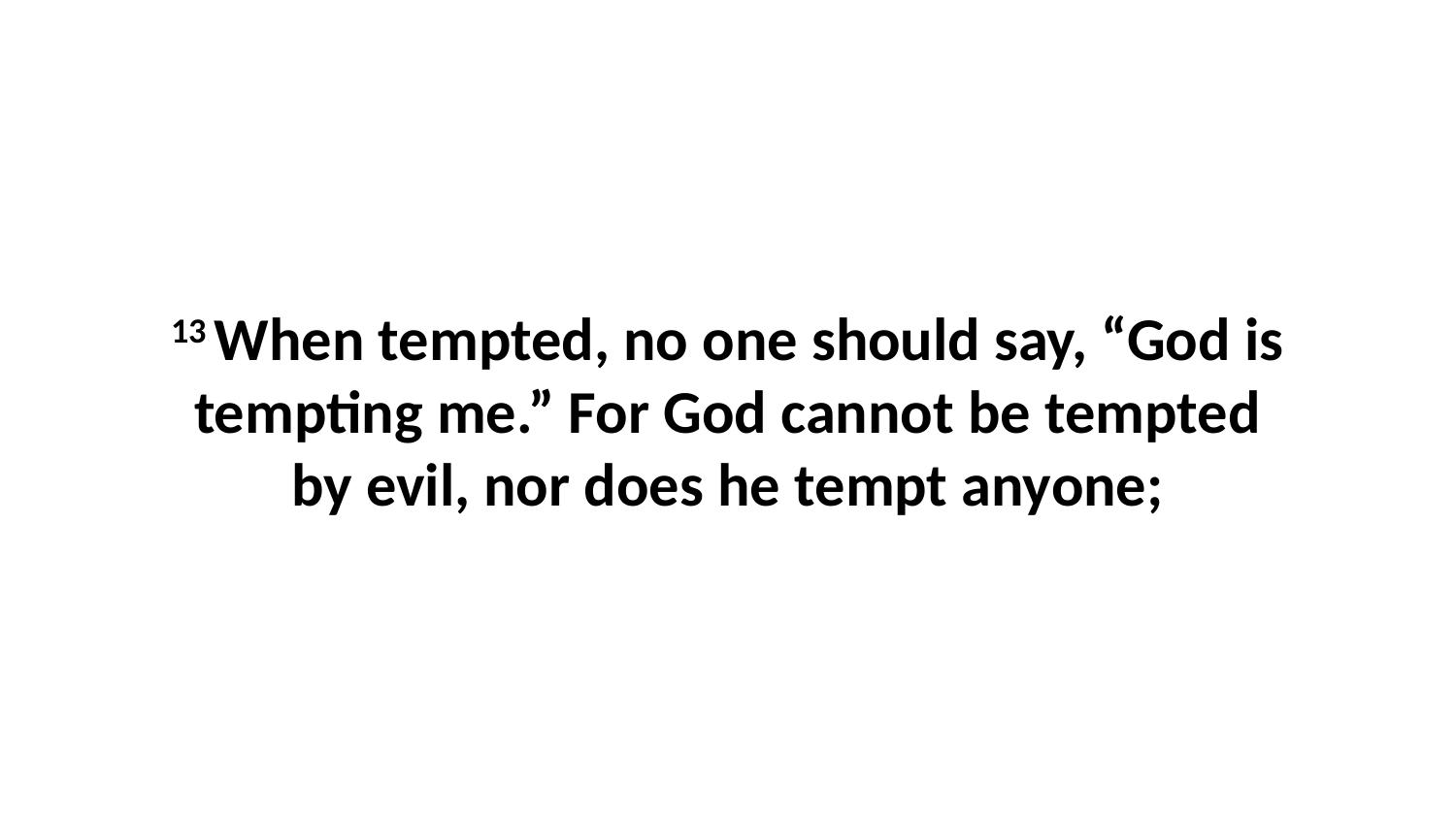

13 When tempted, no one should say, “God is tempting me.” For God cannot be tempted by evil, nor does he tempt anyone;